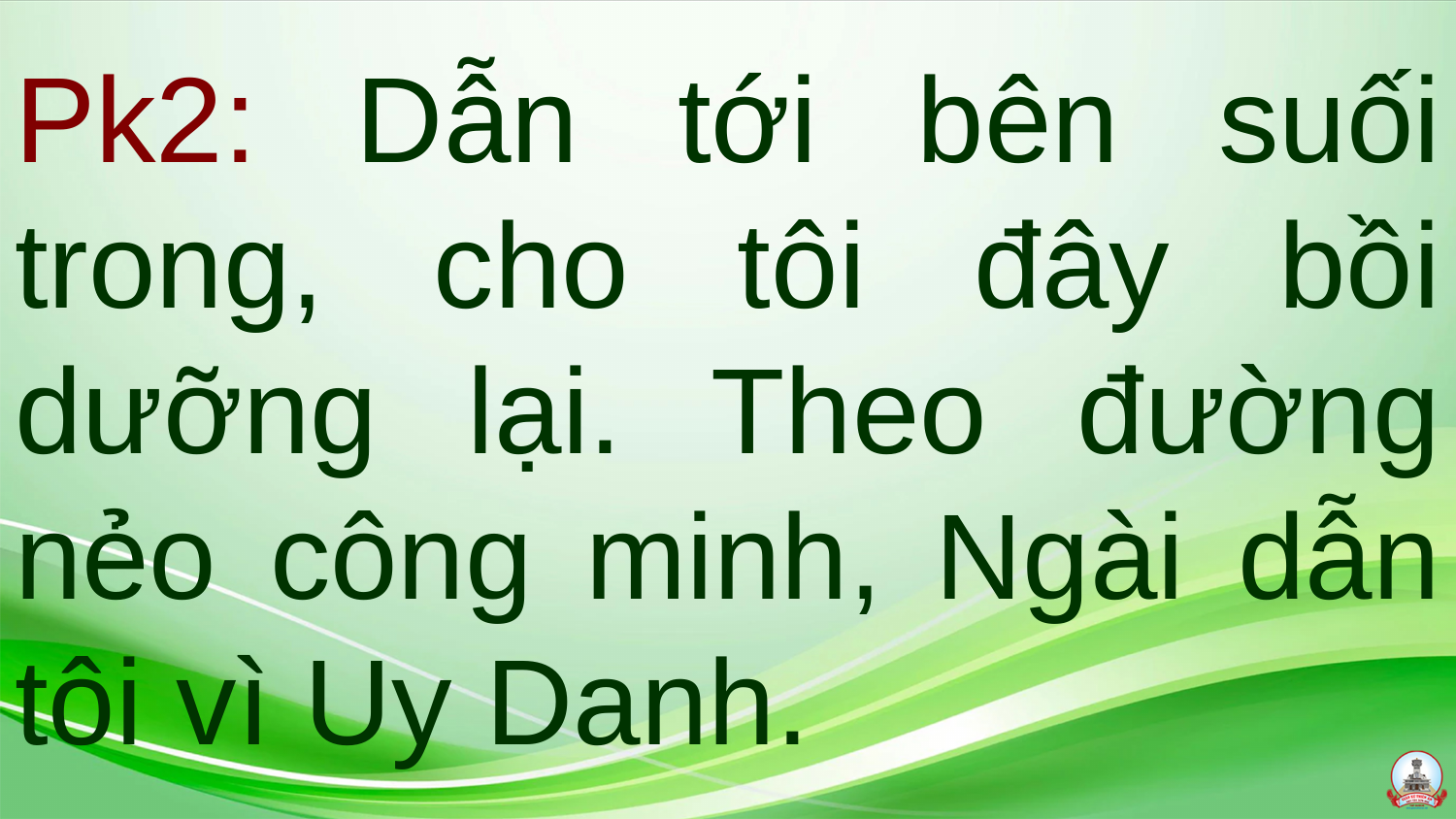

# Pk2: Dẫn tới bên suối trong, cho tôi đây bồi dưỡng lại. Theo đường nẻo công minh, Ngài dẫn tôi vì Uy Danh.